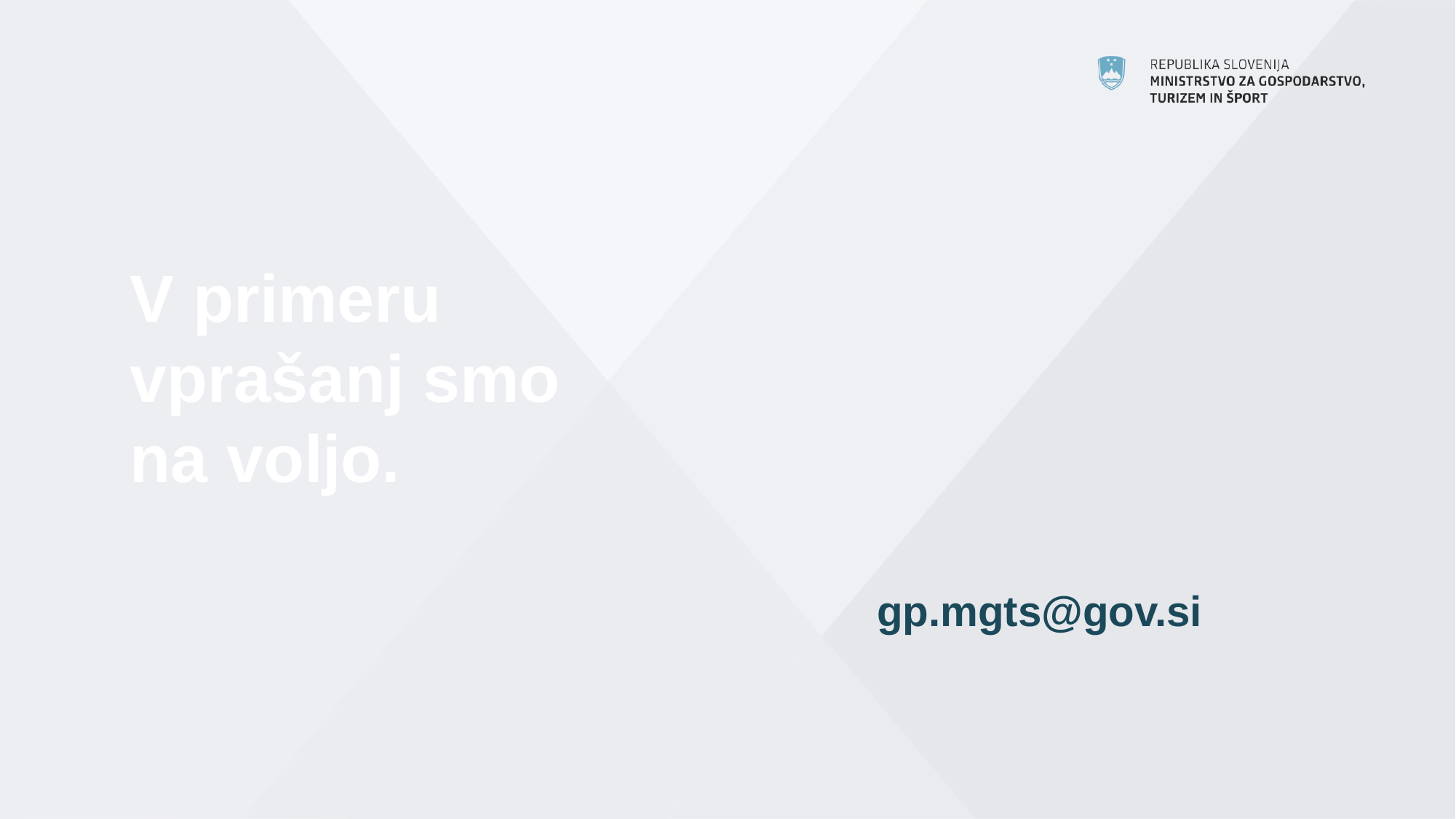

# V primeru vprašanj smo na voljo.
gp.mgts@gov.si